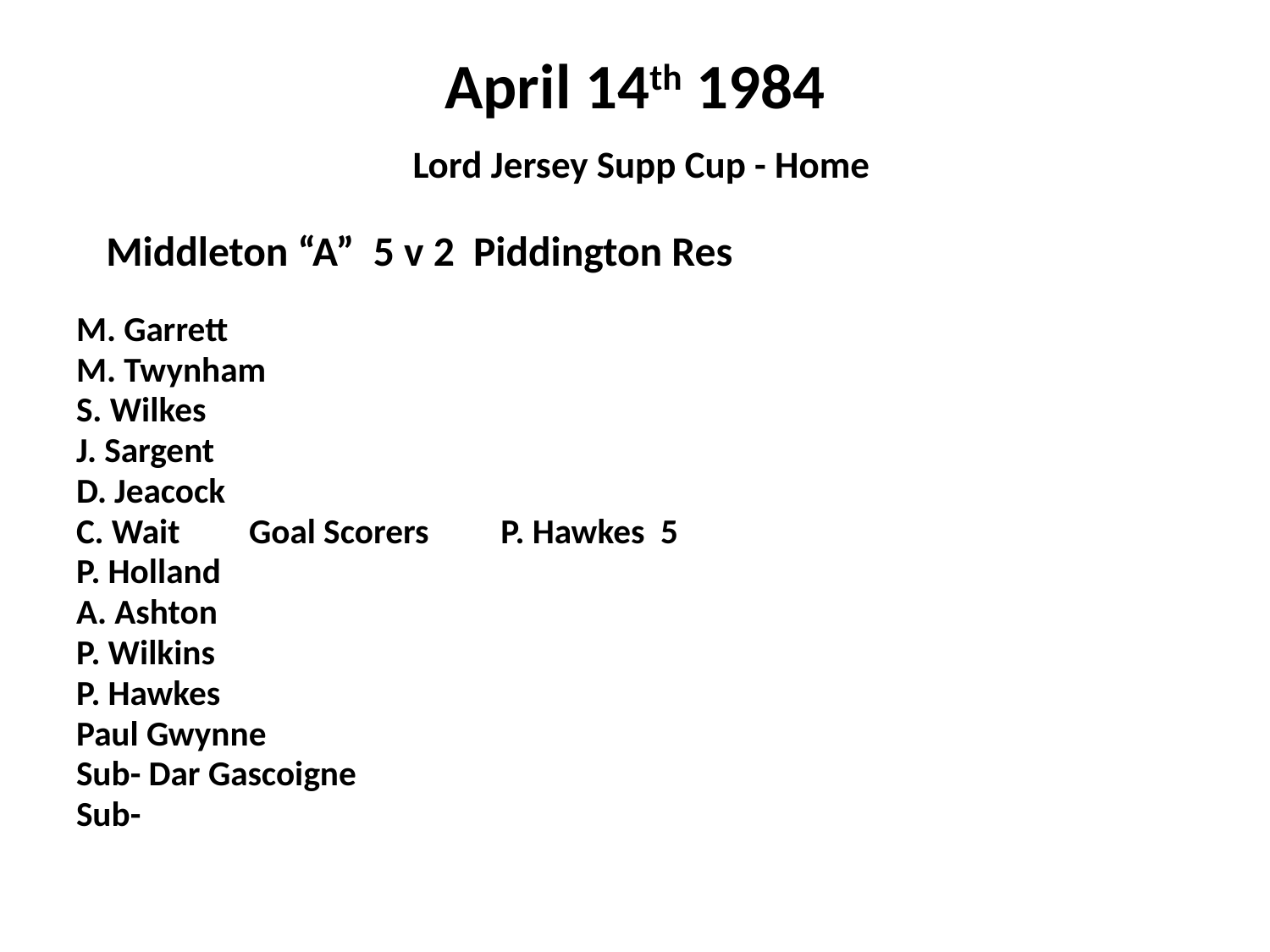

# April 14th 1984 Lord Jersey Supp Cup - Home
   Middleton “A”  5 v 2  Piddington Res

M. Garrett
M. Twynham
S. Wilkes
J. Sargent
D. Jeacock
C. Wait				Goal Scorers	P. Hawkes  5
P. Holland
A. Ashton
P. Wilkins
P. Hawkes
Paul Gwynne
Sub- Dar Gascoigne
Sub-